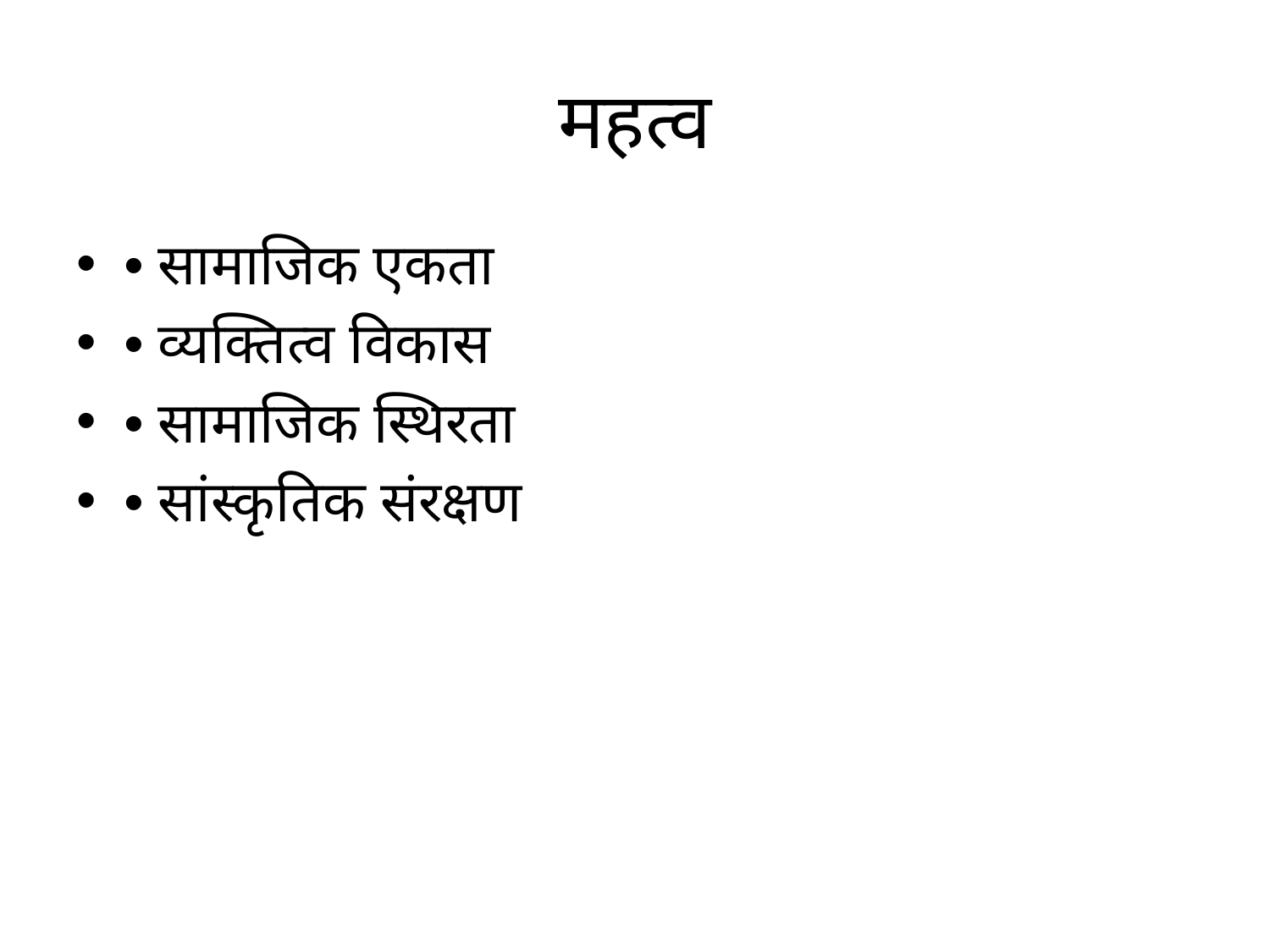

# महत्व
• सामाजिक एकता
• व्यक्तित्व विकास
• सामाजिक स्थिरता
• सांस्कृतिक संरक्षण